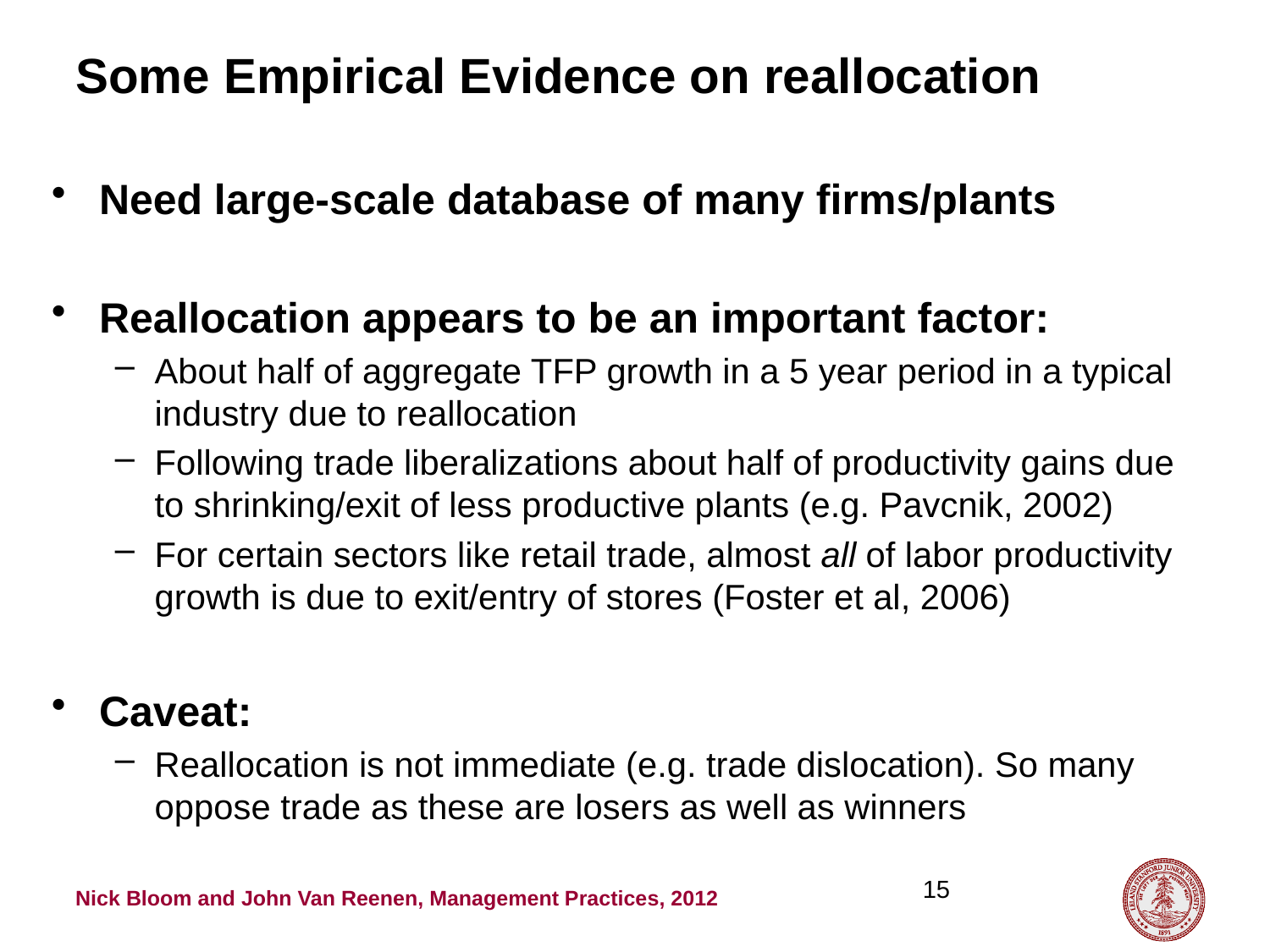

# Some Empirical Evidence on reallocation
Need large-scale database of many firms/plants

Reallocation appears to be an important factor:
About half of aggregate TFP growth in a 5 year period in a typical industry due to reallocation
Following trade liberalizations about half of productivity gains due to shrinking/exit of less productive plants (e.g. Pavcnik, 2002)
For certain sectors like retail trade, almost all of labor productivity growth is due to exit/entry of stores (Foster et al, 2006)

Caveat:
Reallocation is not immediate (e.g. trade dislocation). So many oppose trade as these are losers as well as winners
15